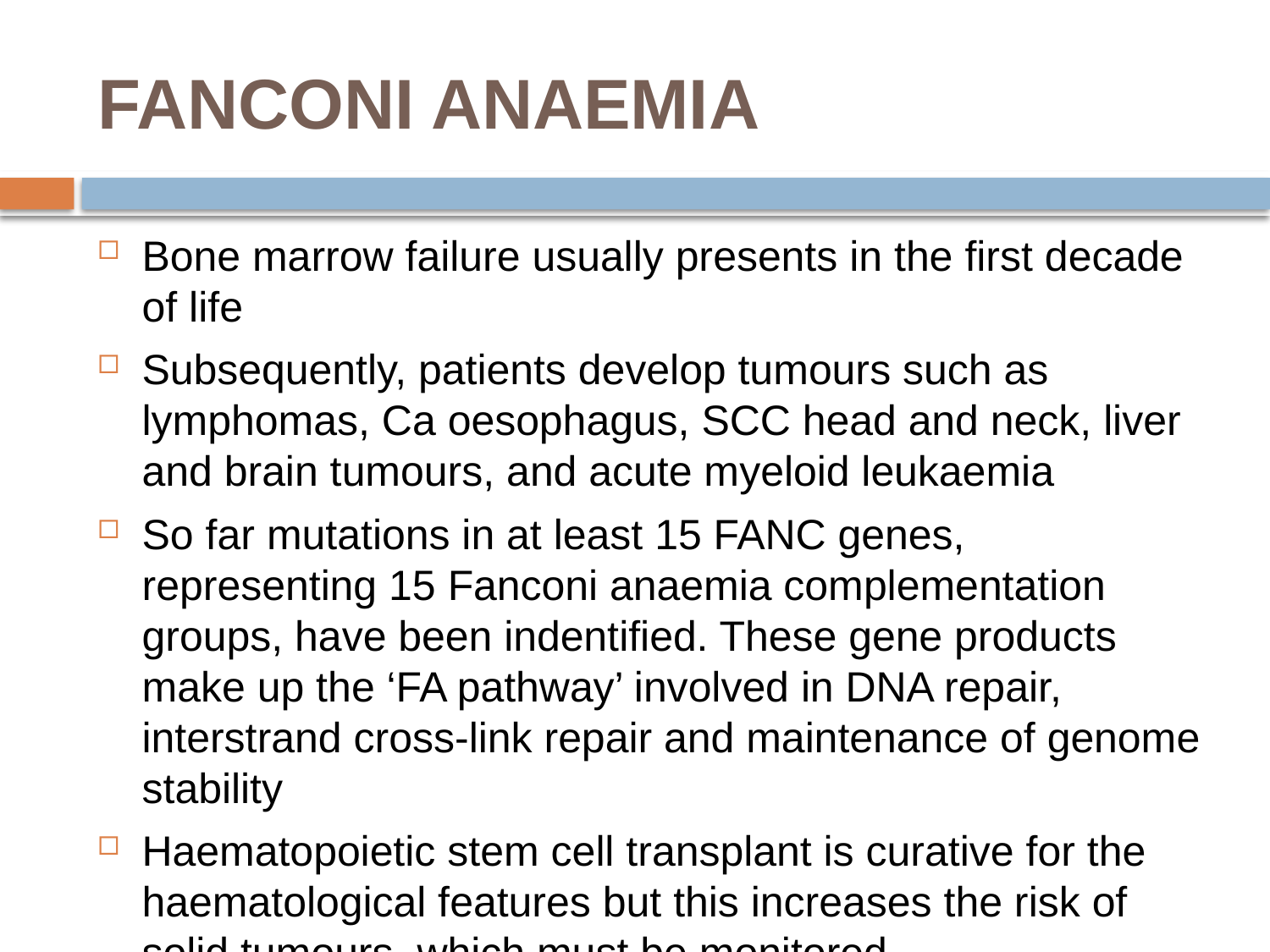

# FANCONI ANAEMIA
Bone marrow failure usually presents in the first decade of life
Subsequently, patients develop tumours such as lymphomas, Ca oesophagus, SCC head and neck, liver and brain tumours, and acute myeloid leukaemia
So far mutations in at least 15 FANC genes, representing 15 Fanconi anaemia complementation groups, have been indentified. These gene products make up the ‘FA pathway’ involved in DNA repair, interstrand cross‐link repair and maintenance of genome stability
Haematopoietic stem cell transplant is curative for the haematological features but this increases the risk of solid tumours, which must be monitored